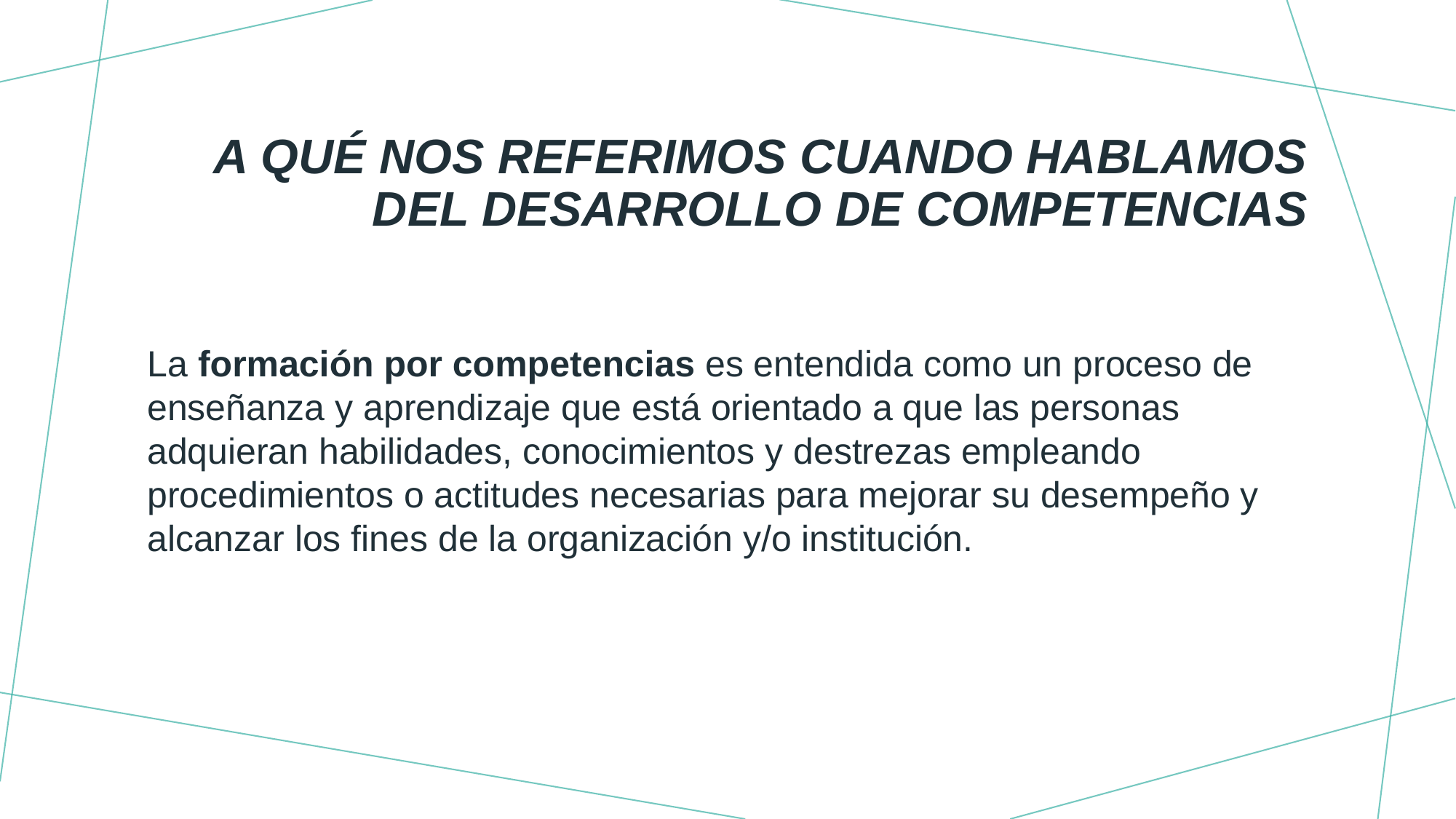

# A qué nos referimos cuando hablamos del desarrollo de competencias
La formación por competencias es entendida como un proceso de enseñanza y aprendizaje que está orientado a que las personas adquieran habilidades, conocimientos y destrezas empleando procedimientos o actitudes necesarias para mejorar su desempeño y alcanzar los fines de la organización y/o institución.